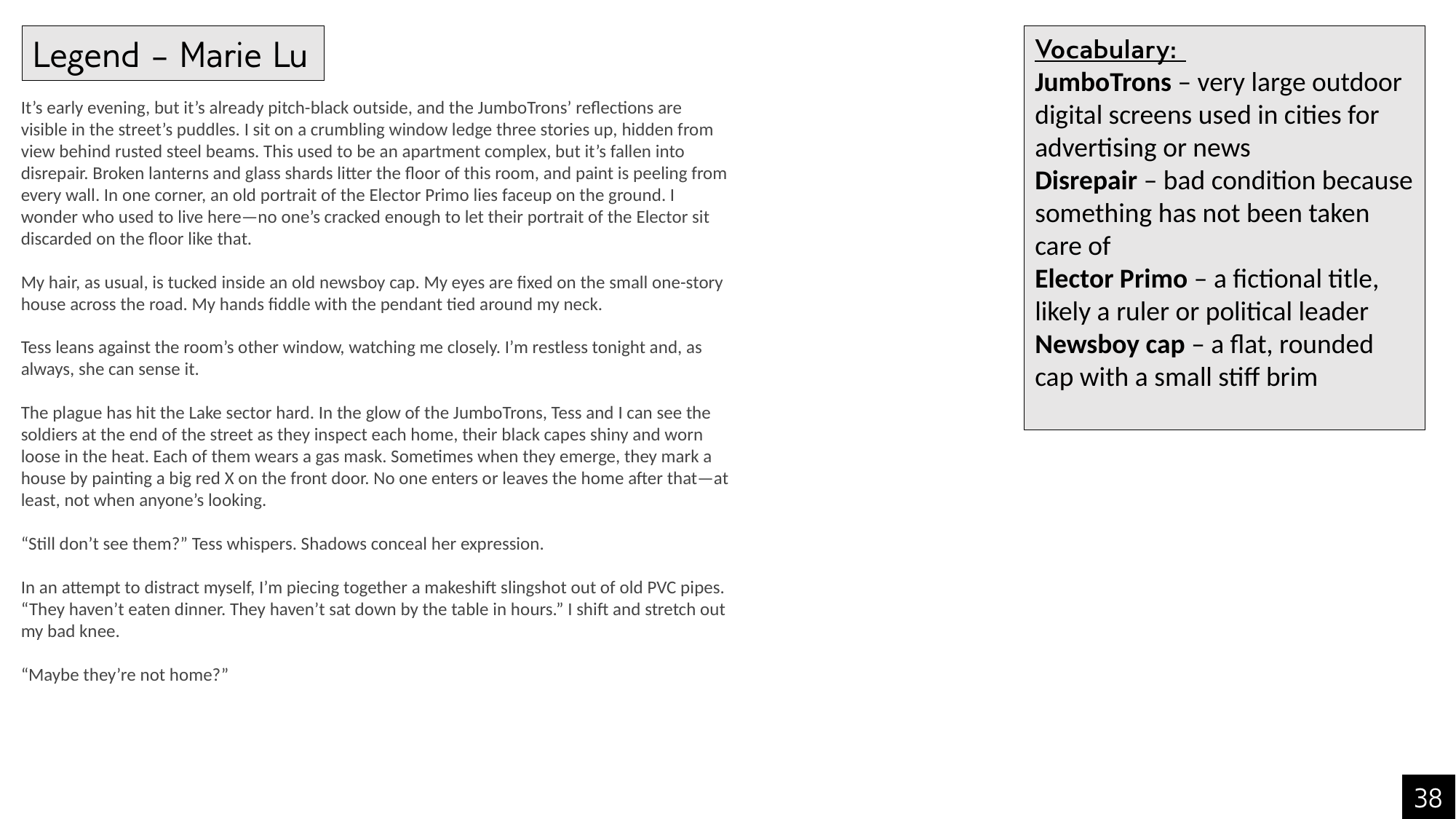

Legend – Marie Lu
Vocabulary:
JumboTrons – very large outdoor digital screens used in cities for advertising or news
Disrepair – bad condition because something has not been taken care of
Elector Primo – a fictional title, likely a ruler or political leader
Newsboy cap – a flat, rounded cap with a small stiff brim

It’s early evening, but it’s already pitch-black outside, and the JumboTrons’ reflections are visible in the street’s puddles. I sit on a crumbling window ledge three stories up, hidden from view behind rusted steel beams. This used to be an apartment complex, but it’s fallen into disrepair. Broken lanterns and glass shards litter the floor of this room, and paint is peeling from every wall. In one corner, an old portrait of the Elector Primo lies faceup on the ground. I wonder who used to live here—no one’s cracked enough to let their portrait of the Elector sit discarded on the floor like that.

My hair, as usual, is tucked inside an old newsboy cap. My eyes are fixed on the small one-story house across the road. My hands fiddle with the pendant tied around my neck.

Tess leans against the room’s other window, watching me closely. I’m restless tonight and, as always, she can sense it.

The plague has hit the Lake sector hard. In the glow of the JumboTrons, Tess and I can see the soldiers at the end of the street as they inspect each home, their black capes shiny and worn loose in the heat. Each of them wears a gas mask. Sometimes when they emerge, they mark a house by painting a big red X on the front door. No one enters or leaves the home after that—at least, not when anyone’s looking.

“Still don’t see them?” Tess whispers. Shadows conceal her expression.

In an attempt to distract myself, I’m piecing together a makeshift slingshot out of old PVC pipes. “They haven’t eaten dinner. They haven’t sat down by the table in hours.” I shift and stretch out my bad knee.

“Maybe they’re not home?”
38